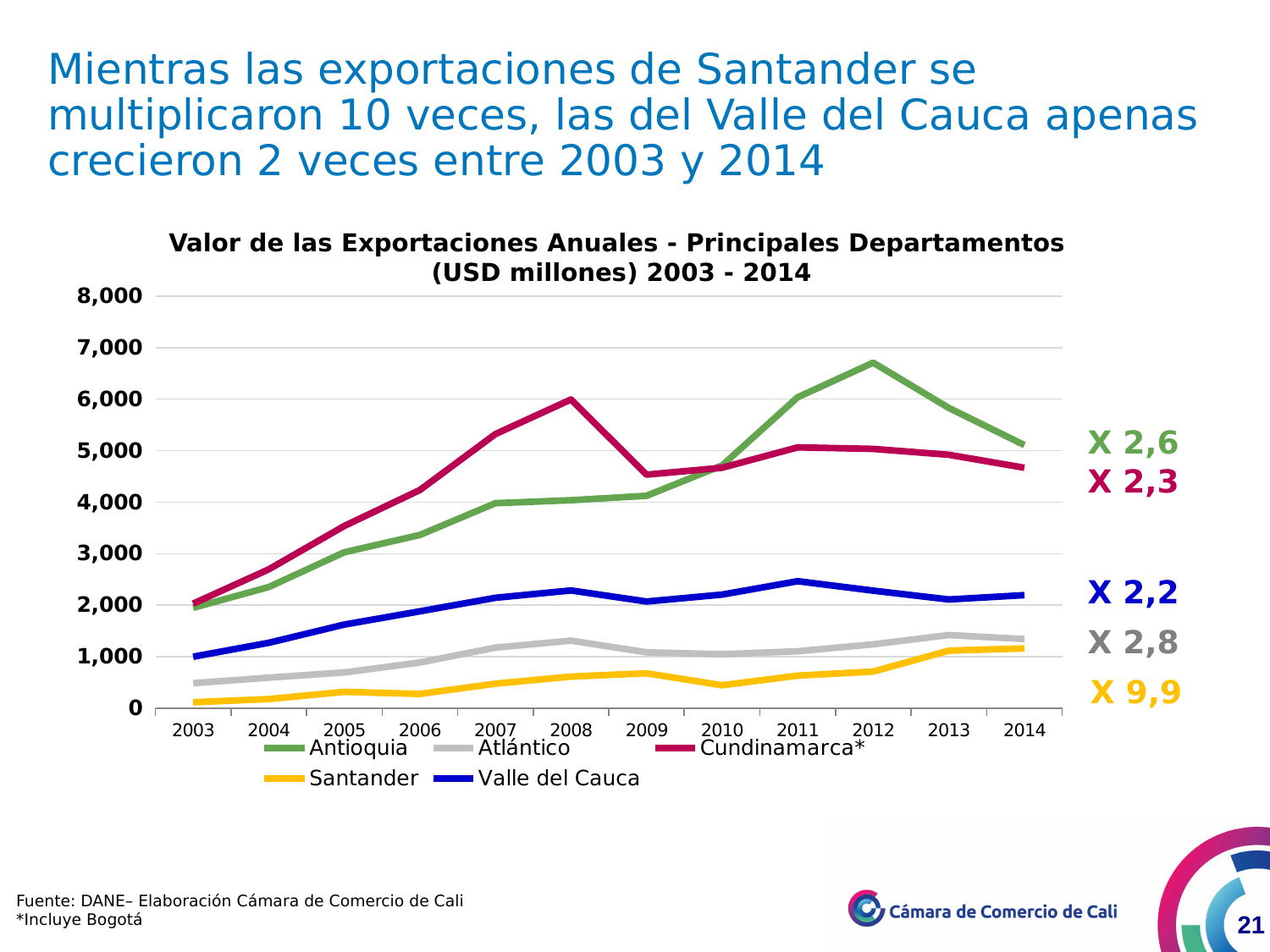

Mientras las exportaciones de Santander se multiplicaron 10 veces, las del Valle del Cauca apenas crecieron 2 veces entre 2003 y 2014
Valor de las Exportaciones Anuales - Principales Departamentos
(USD millones) 2003 - 2014

### Chart

| Category | Antioquia  | Atlántico | Cundinamarca* | Santander | Valle del Cauca |
|---|---|---|---|---|---|
| 2003.0 | 1950.040948 | 487.325676 | 2031.504969 | 117.745671 | 1001.154643 |
| 2004.0 | 2353.112571009991 | 595.2528957899981 | 2696.466125590001 | 178.9146757099996 | 1270.970160149995 |
| 2005.0 | 3028.680964299976 | 696.0262508799979 | 3539.546572459991 | 319.8473735300001 | 1624.515165469998 |
| 2006.0 | 3364.764859840001 | 888.542614419998 | 4236.762187140006 | 278.491283 | 1882.209294019995 |
| 2007.0 | 3982.032801379984 | 1178.22762366 | 5323.099331210013 | 477.4691826200003 | 2144.398946969994 |
| 2008.0 | 4038.692027969993 | 1313.058129920004 | 5994.005488209975 | 615.1969775000007 | 2286.84283299 |
| 2009.0 | 4125.506210860001 | 1086.567399879998 | 4535.365953289991 | 678.946432169999 | 2071.985265840002 |
| 2010.0 | 4714.248249279984 | 1050.24177245 | 4668.751002759994 | 448.0207894799996 | 2206.81940663999 |
| 2011.0 | 6037.304070769951 | 1107.402320610002 | 5065.006292610001 | 633.5341091799991 | 2466.76158148 |
| 2012.0 | 6708.564565500011 | 1241.930010400002 | 5035.27560915 | 713.726447179999 | 2283.051472529997 |
| 2013.0 | 5830.16026366006 | 1421.428128279995 | 4921.423822309997 | 1118.241729559998 | 2112.022173589996 |
| 2014.0 | 5109.69737134 | 1343.701461869998 | 4668.845828500005 | 1162.27019373 | 2195.68795928 |
X 2,6
X 2,3
X 2,2
X 2,8
X 9,9
Fuente: DANE– Elaboración Cámara de Comercio de Cali
*Incluye Bogotá